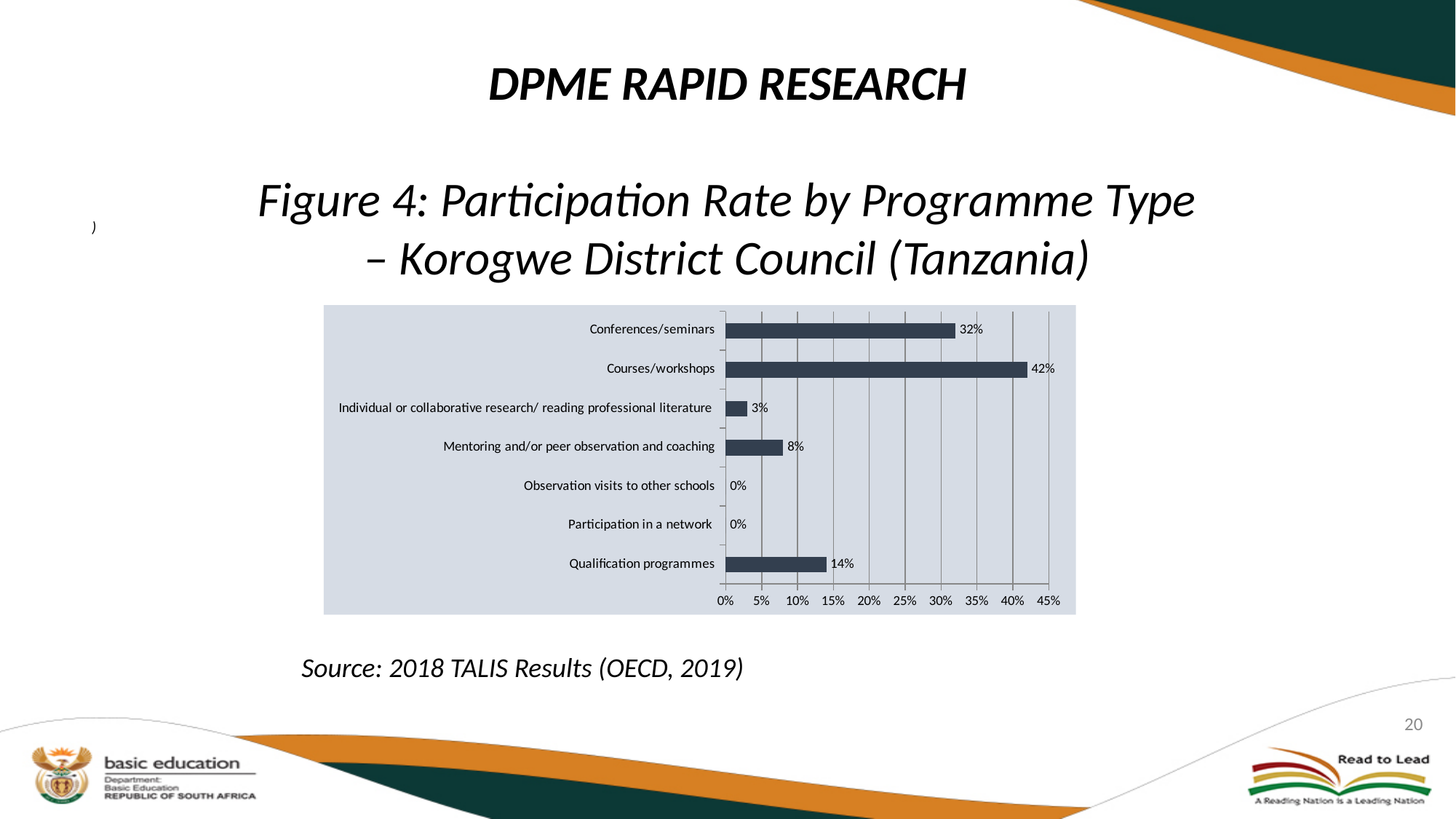

# DPME RAPID RESEARCH Figure 4: Participation Rate by Programme Type – Korogwe District Council (Tanzania)
)

### Chart

| Category | Participation Rate by Programme Type |
|---|---|
| Qualification programmes | 0.14 |
| Participation in a network  | 0.0 |
| Observation visits to other schools | 0.0 |
| Mentoring and/or peer observation and coaching | 0.08 |
| Individual or collaborative research/ reading professional literature  | 0.03 |
| Courses/workshops | 0.42 |
| Conferences/seminars | 0.32 |
Source: 2018 TALIS Results (OECD, 2019)
20